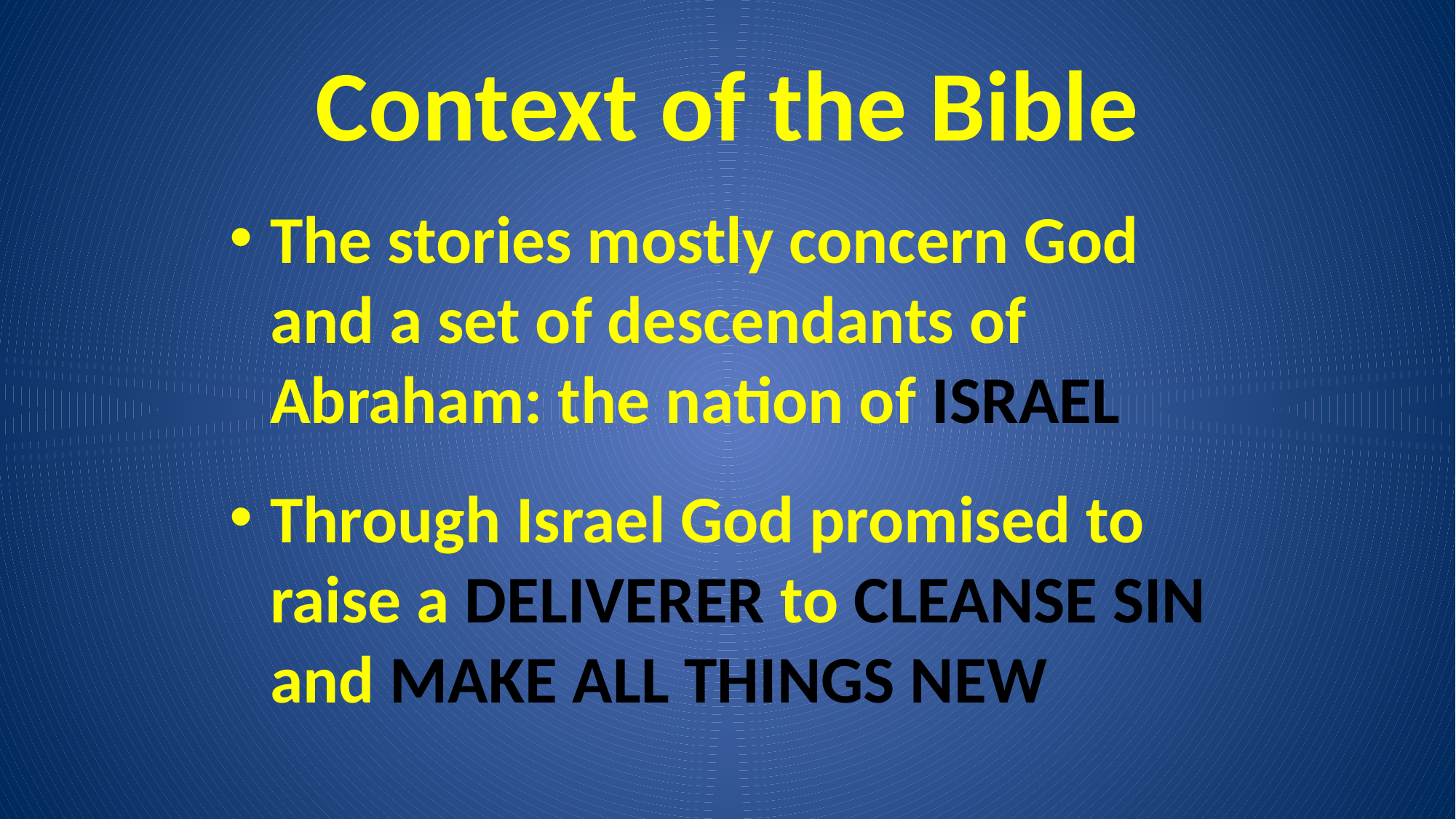

# Context of the Bible
The stories mostly concern God and a set of descendants of Abraham: the nation of ISRAEL

Through Israel God promised to raise a DELIVERER to CLEANSE SIN and MAKE ALL THINGS NEW